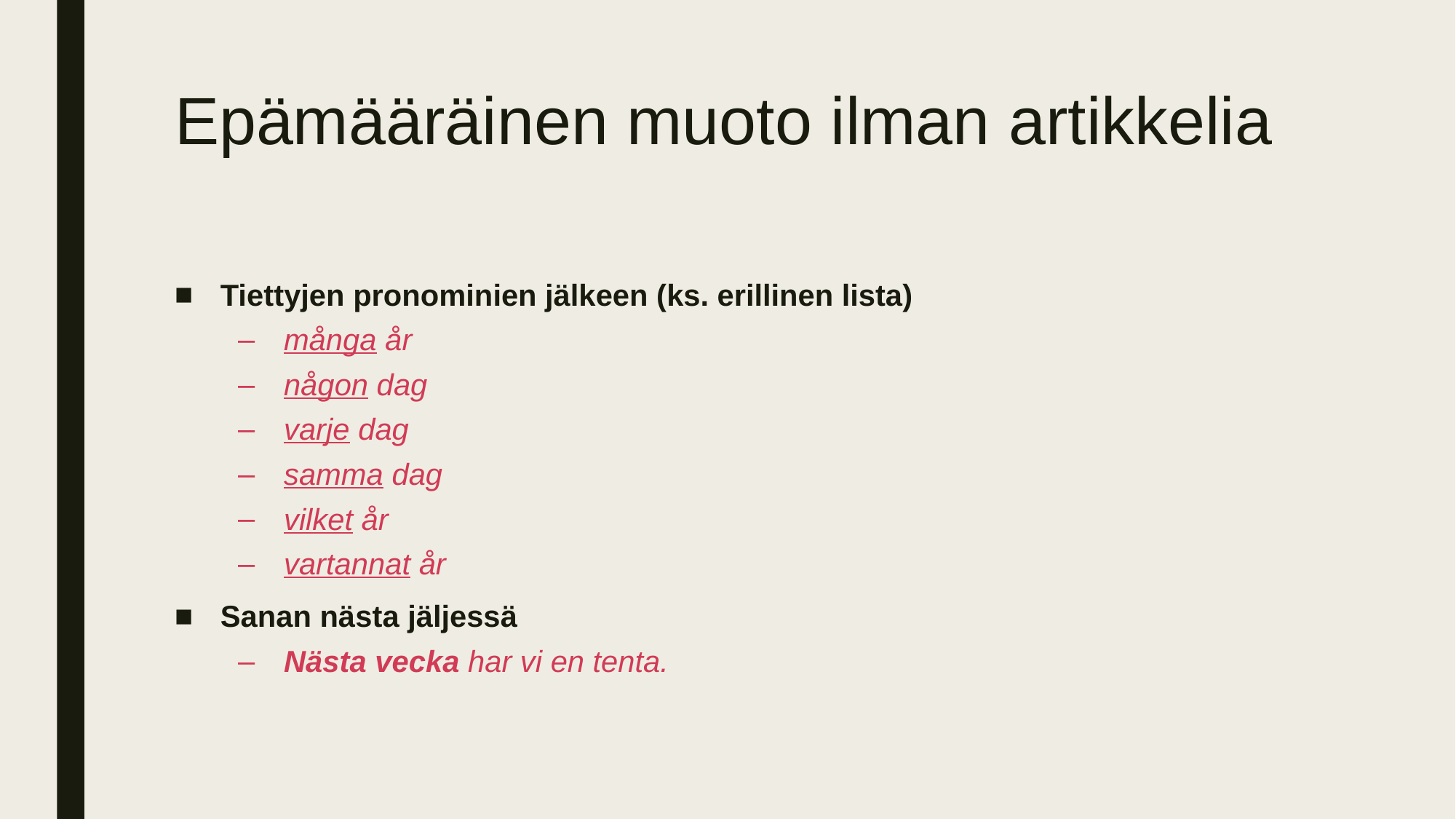

# Epämääräinen muoto ilman artikkelia
Tiettyjen pronominien jälkeen (ks. erillinen lista)
många år
någon dag
varje dag
samma dag
vilket år
vartannat år
Sanan nästa jäljessä
Nästa vecka har vi en tenta.